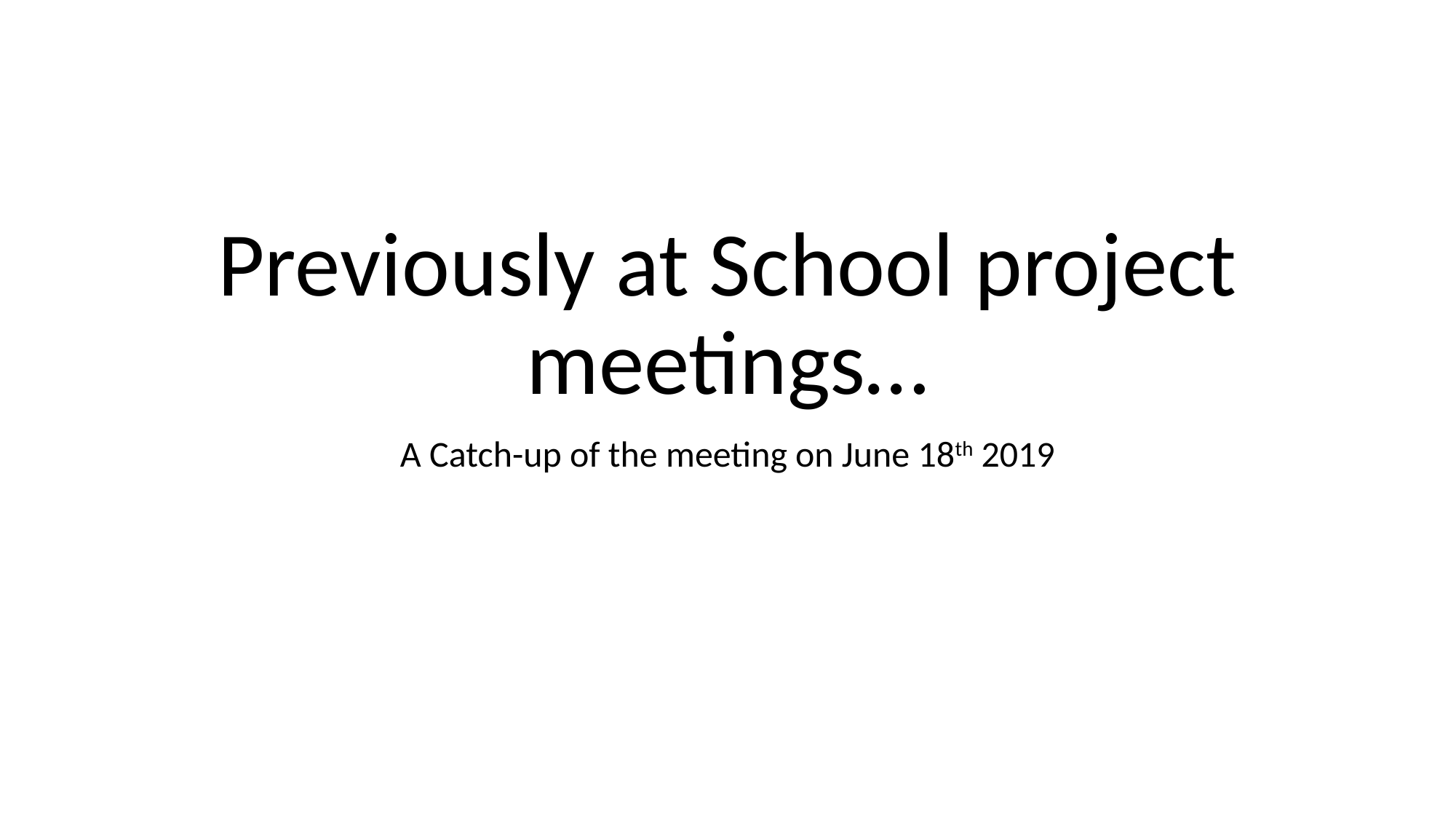

# Previously at School project meetings…
A Catch-up of the meeting on June 18th 2019